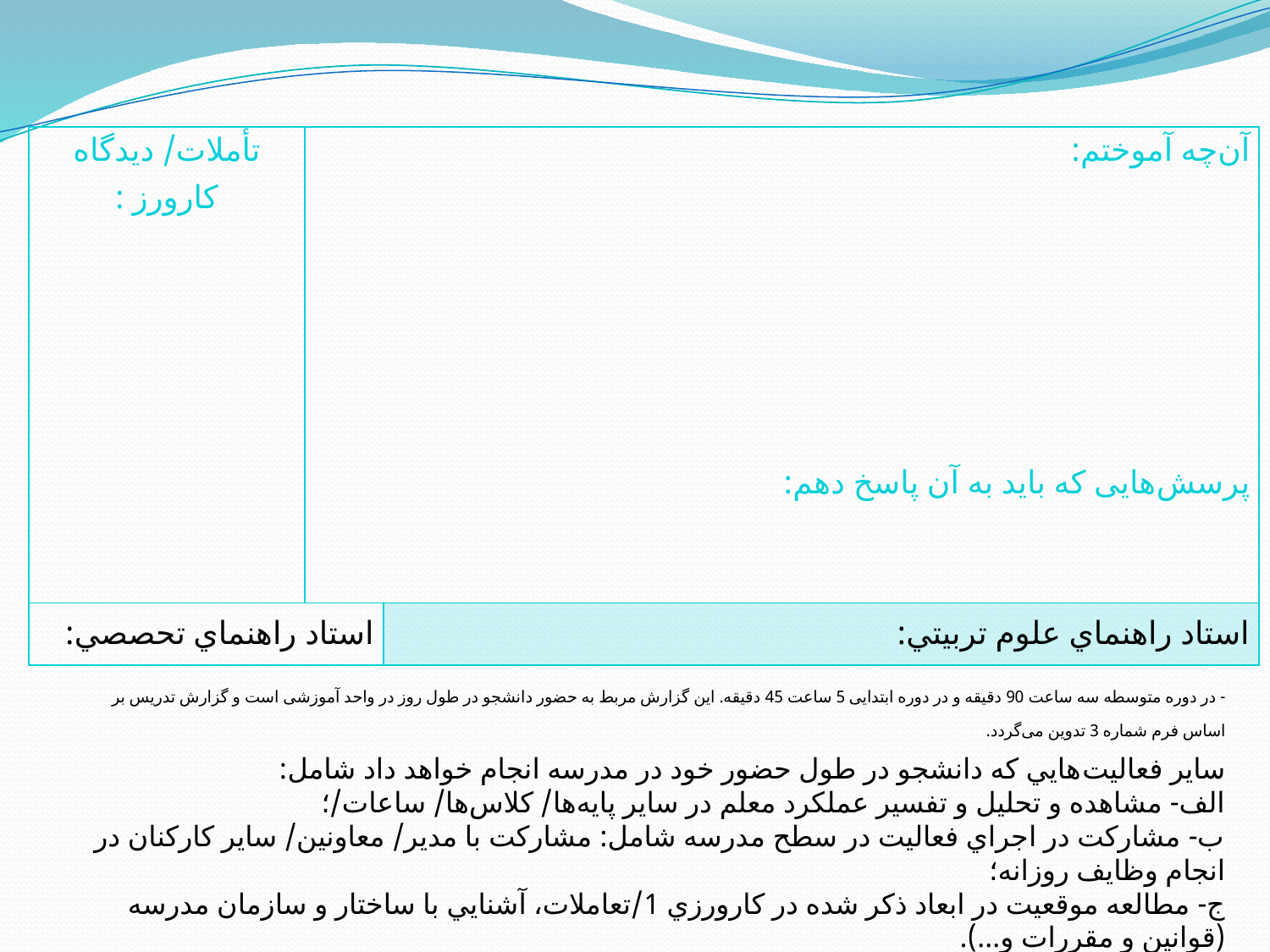

| تأملات/ دیدگاه کارورز : | آن‌چه آموختم:             پرسش‌هایی که باید به آن پاسخ دهم: |  |
| --- | --- | --- |
| استاد راهنماي تحصصي: |  | استاد راهنماي علوم تربيتي: |
- در دوره متوسطه سه ساعت 90 دقیقه و در دوره ابتدایی 5 ساعت 45 دقیقه. این گزارش مربط به حضور دانشجو در طول روز در واحد آموزشی است و گزارش تدریس بر اساس فرم شماره 3 تدوین می‌گردد.
ساير فعاليت‌هايي كه دانشجو در طول حضور خود در مدرسه انجام خواهد داد شامل:
الف- مشاهده و تحليل و تفسير عملكرد معلم در ساير پايه‌ها/ كلاس‌ها/ ساعات/؛
ب- مشاركت در اجراي فعاليت در سطح مدرسه شامل: مشاركت با مدير/ معاونين/ ساير كاركنان در انجام وظايف روزانه؛
ج- مطالعه موقعيت در ابعاد ذكر شده در كارورزي 1/تعاملات، آشنايي با ساختار و سازمان مدرسه (قوانين و مقررات و...).
گزارش عملكرد ضميمه اين فرم خواهد شد و واكاوي تجارب كسب شده در فرايند فعاليت‌ها در گزارش پاياني مورد استفاده قرار خواهد گرفت